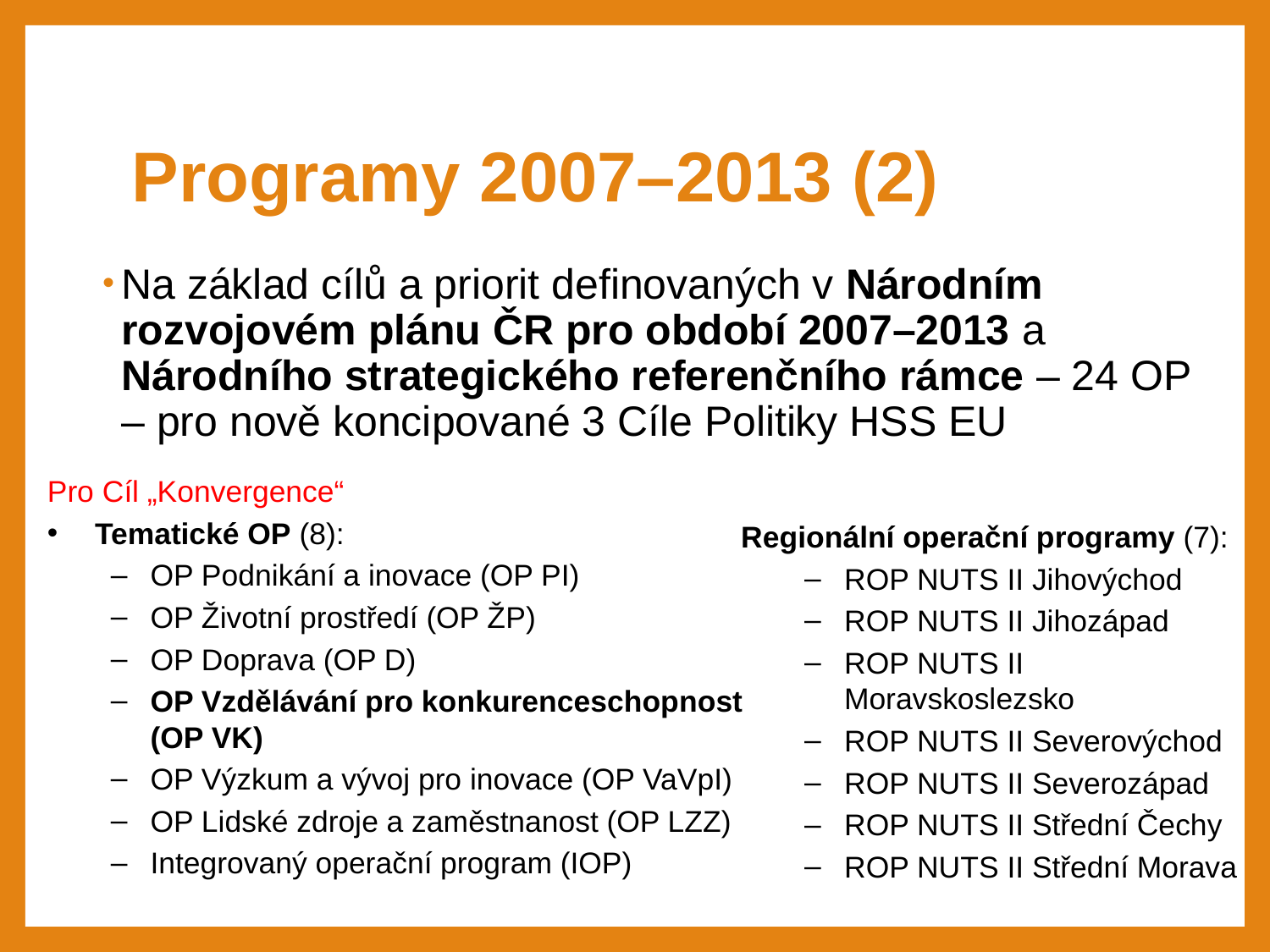

# Programy 2007–2013 (2)
Na základ cílů a priorit definovaných v Národním rozvojovém plánu ČR pro období 2007–2013 a Národního strategického referenčního rámce – 24 OP – pro nově koncipované 3 Cíle Politiky HSS EU

Pro Cíl „Konvergence“
Tematické OP (8):
OP Podnikání a inovace (OP PI)
OP Životní prostředí (OP ŽP)
OP Doprava (OP D)
OP Vzdělávání pro konkurenceschopnost (OP VK)
OP Výzkum a vývoj pro inovace (OP VaVpI)
OP Lidské zdroje a zaměstnanost (OP LZZ)
Integrovaný operační program (IOP)

Regionální operační programy (7):
ROP NUTS II Jihovýchod
ROP NUTS II Jihozápad
ROP NUTS II Moravskoslezsko
ROP NUTS II Severovýchod
ROP NUTS II Severozápad
ROP NUTS II Střední Čechy
ROP NUTS II Střední Morava